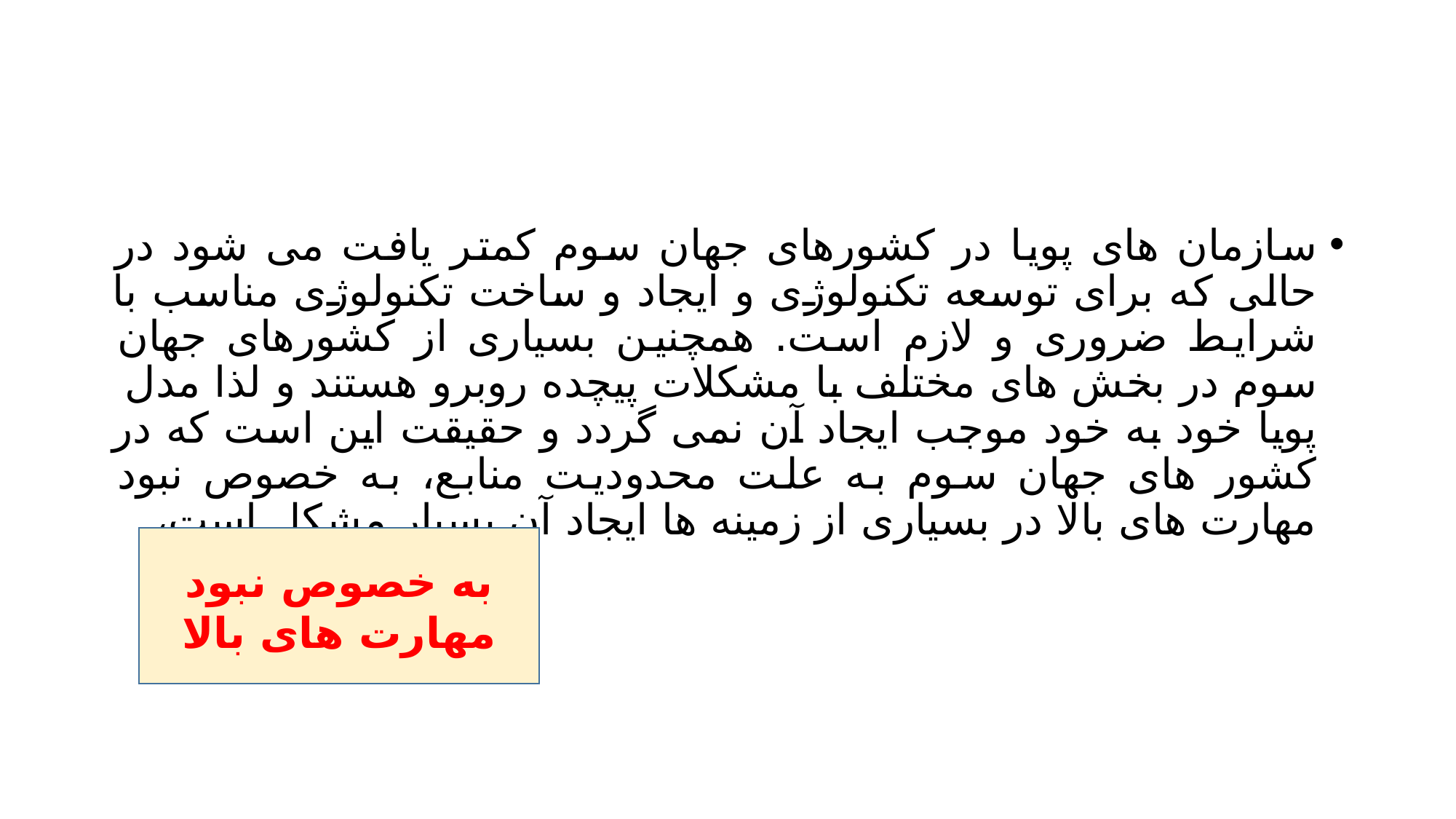

#
سازمان های پویا در کشورهای جهان سوم کمتر یافت می شود در حالی که برای توسعه تکنولوژی و ایجاد و ساخت تکنولوژی مناسب با شرایط ضروری و لازم است. همچنین بسیاری از کشورهای جهان سوم در بخش های مختلف با مشکلات پیچده روبرو هستند و لذا مدل  پویا خود به خود موجب ایجاد آن نمی گردد و حقیقت این است که در کشور های جهان سوم به علت محدودیت منابع، به خصوص نبود مهارت های بالا در بسیاری از زمینه ها ایجاد آن بسیار مشکل است،
به خصوص نبود مهارت های بالا